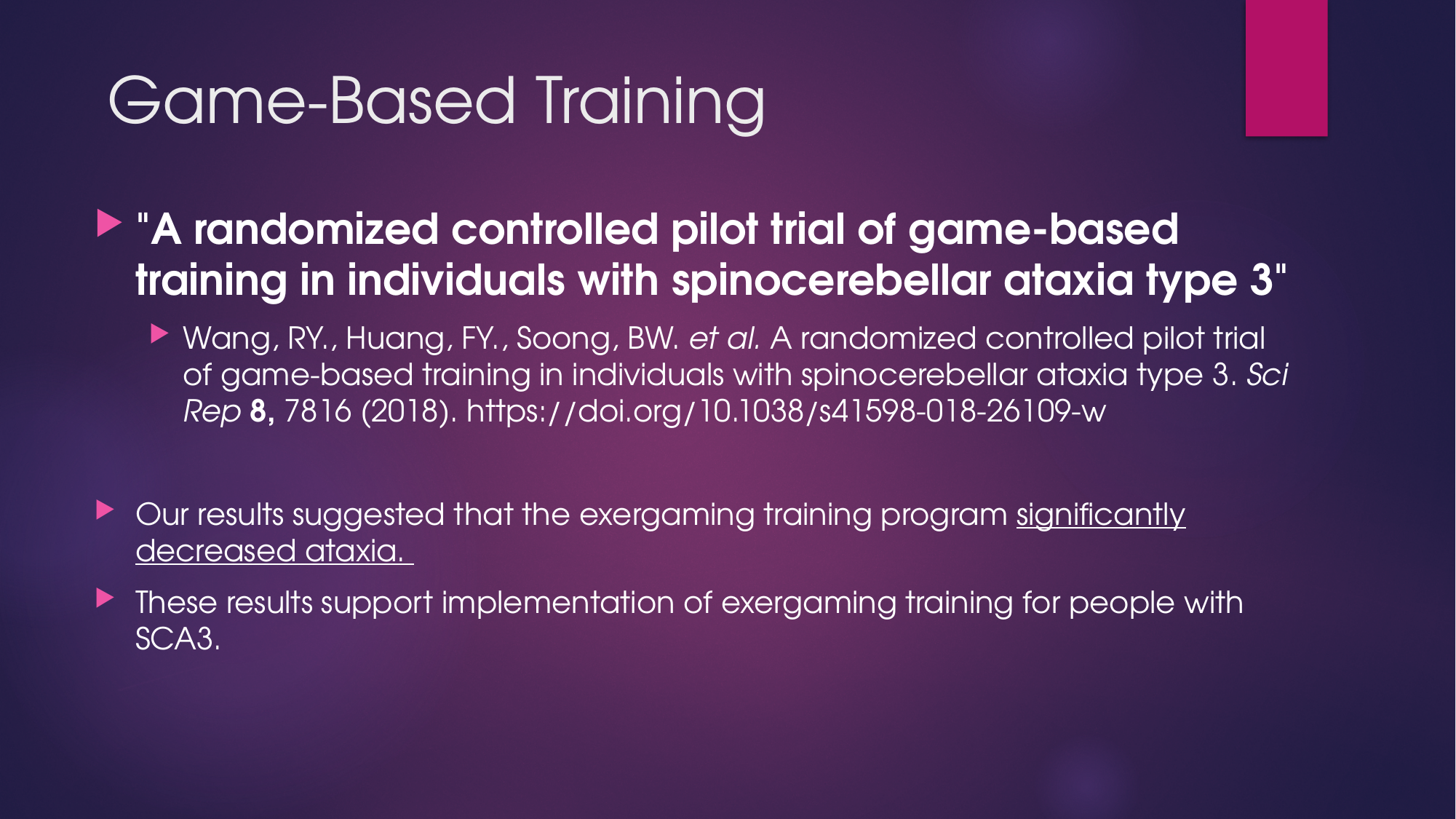

# Game-Based Training

"A randomized controlled pilot trial of game-based training in individuals with spinocerebellar ataxia type 3"
Wang, RY., Huang, FY., Soong, BW. et al. A randomized controlled pilot trial of game-based training in individuals with spinocerebellar ataxia type 3. Sci Rep 8, 7816 (2018). https://doi.org/10.1038/s41598-018-26109-w

Our results suggested that the exergaming training program significantly decreased ataxia.
These results support implementation of exergaming training for people with SCA3.